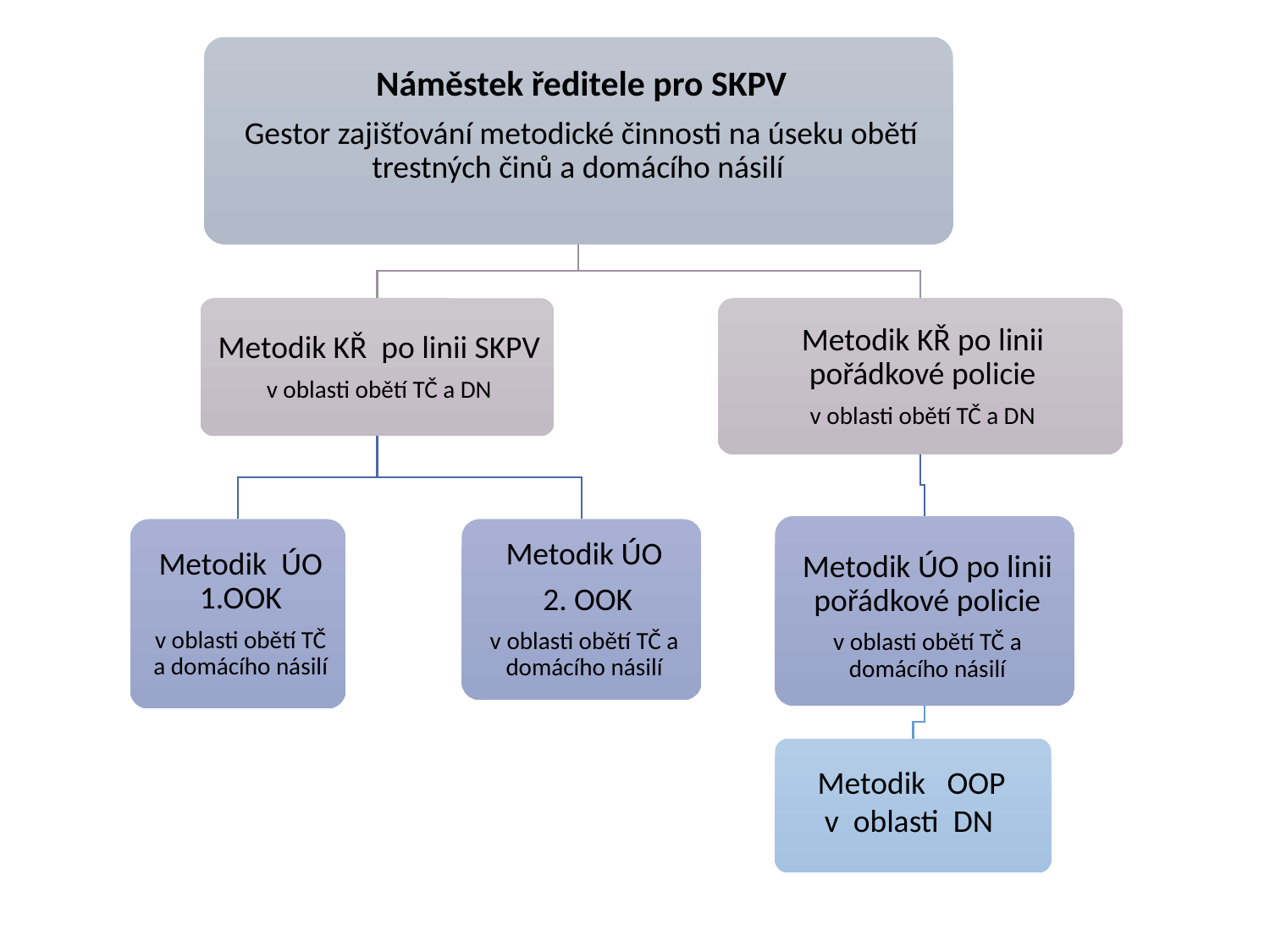

Náměstek ředitele pro SKPV
Gestor zajišťování metodické činnosti na úseku obětí trestných činů a domácího násilí

Metodik KŘ  po linii SKPV
v oblasti obětí TČ a DN
Metodik  ÚO 1.OOK
v oblasti obětí TČ a domácího násilí
Metodik ÚO
 2. OOK
v oblasti obětí TČ a domácího násilí
Metodik KŘ po linii pořádkové policie
v oblasti obětí TČ a DN

Metodik ÚO po linii pořádkové policie
v oblasti obětí TČ a domácího násilí

Metodik   OOP
 v  oblasti  DN